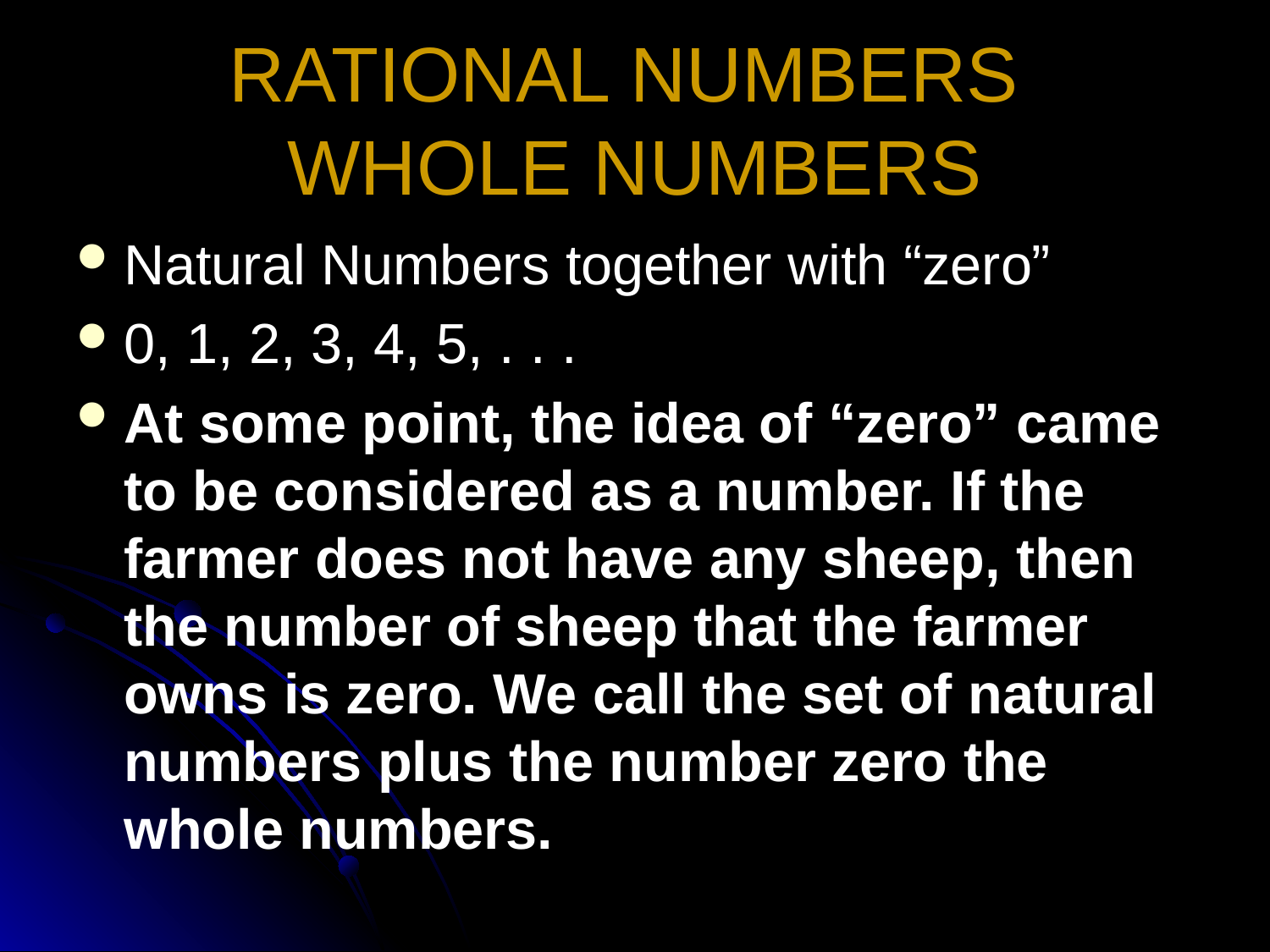

# RATIONAL NUMBERS WHOLE NUMBERS
Natural Numbers together with “zero”
0, 1, 2, 3, 4, 5, . . .
At some point, the idea of “zero” came to be considered as a number. If the farmer does not have any sheep, then the number of sheep that the farmer owns is zero. We call the set of natural numbers plus the number zero the whole numbers.